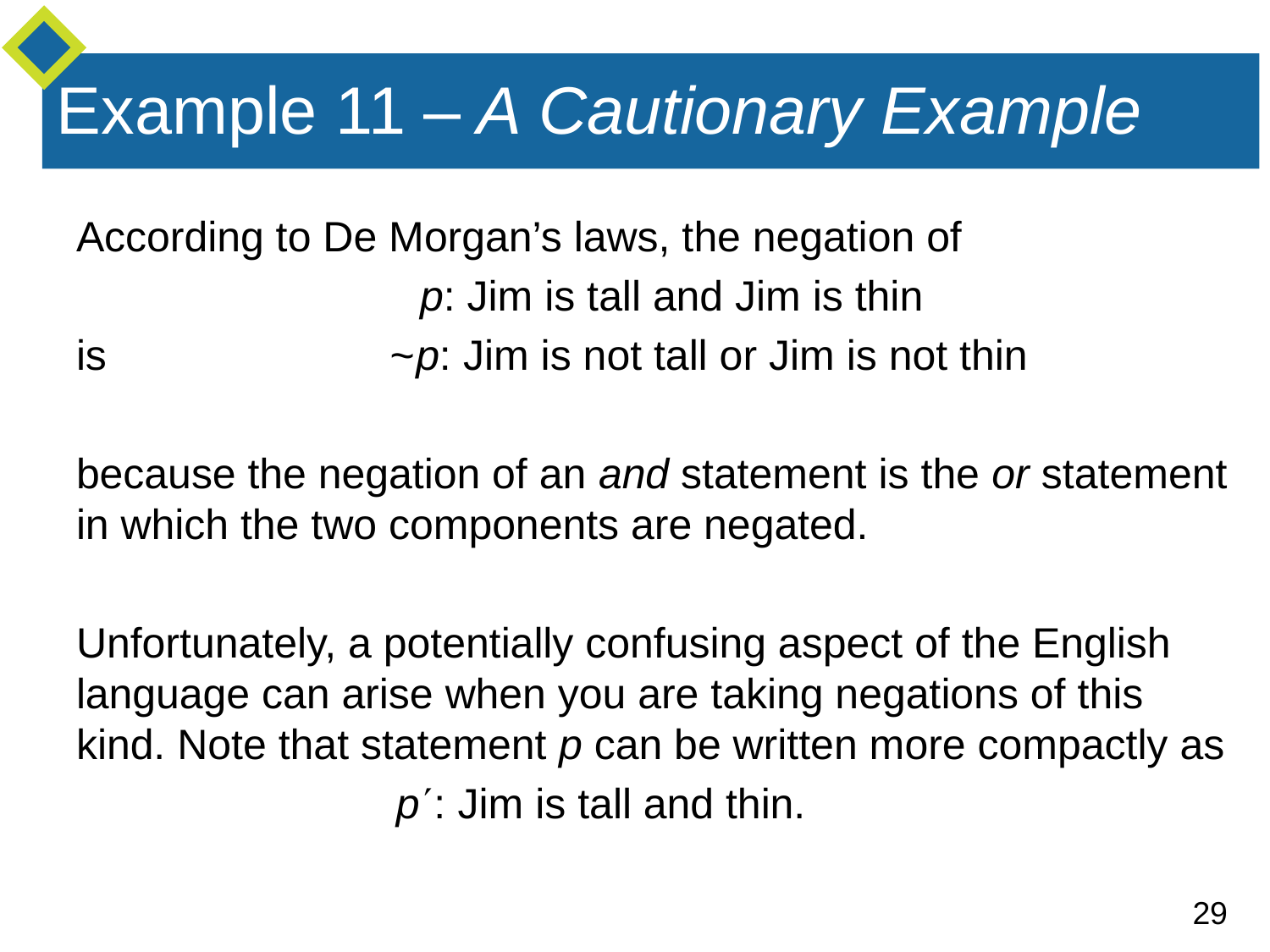

Example 11 – A Cautionary Example
According to De Morgan’s laws, the negation of
                             p: Jim is tall and Jim is thin
is                        ~p: Jim is not tall or Jim is not thin

because the negation of an and statement is the or statement in which the two components are negated.

Unfortunately, a potentially confusing aspect of the English language can arise when you are taking negations of this kind. Note that statement p can be written more compactly as
                           p′: Jim is tall and thin.